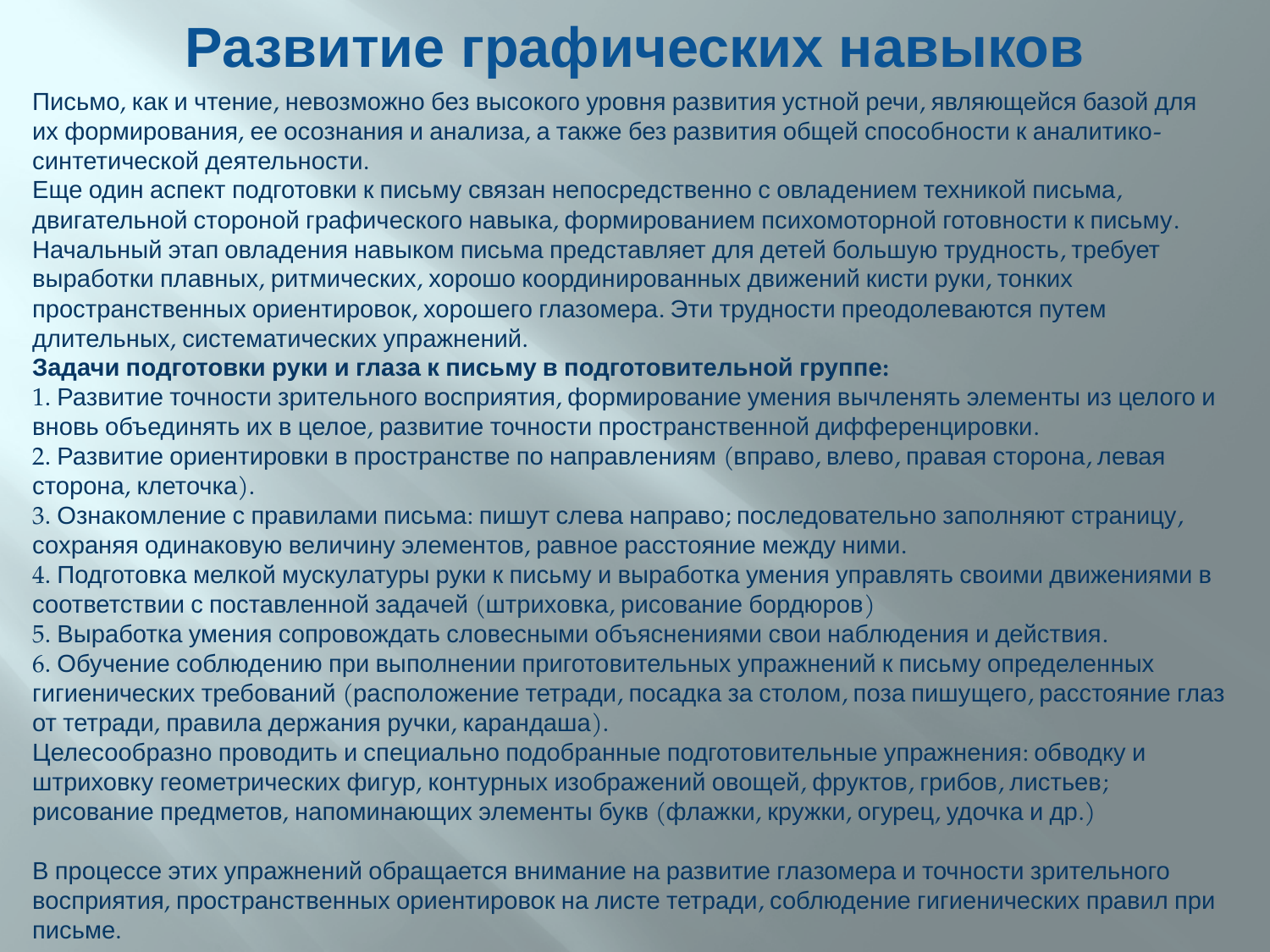

# Развитие графических навыков
Письмо, как и чтение, невозможно без высокого уровня развития устной речи, являющейся базой для их формирования, ее осознания и анализа, а также без развития общей способности к аналитико-синтетической деятельности.
Еще один аспект подготовки к письму связан непосредственно с овладением техникой письма, двигательной стороной графического навыка, формированием психомоторной готовности к письму. Начальный этап овладения навыком письма представляет для детей большую трудность, требует выработки плавных, ритмических, хорошо координированных движений кисти руки, тонких пространственных ориентировок, хорошего глазомера. Эти трудности преодолеваются путем длительных, систематических упражнений.
Задачи подготовки руки и глаза к письму в подготовительной группе:
1. Развитие точности зрительного восприятия, формирование умения вычленять элементы из целого и вновь объединять их в целое, развитие точности пространственной дифференцировки.
2. Развитие ориентировки в пространстве по направлениям (вправо, влево, правая сторона, левая сторона, клеточка).
3. Ознакомление с правилами письма: пишут слева направо; последовательно заполняют страницу, сохраняя одинаковую величину элементов, равное расстояние между ними.
4. Подготовка мелкой мускулатуры руки к письму и выработка умения управлять своими движениями в соответствии с поставленной задачей (штриховка, рисование бордюров)
5. Выработка умения сопровождать словесными объяснениями свои наблюдения и действия.
6. Обучение соблюдению при выполнении приготовительных упражнений к письму определенных гигиенических требований (расположение тетради, посадка за столом, поза пишущего, расстояние глаз от тетради, правила держания ручки, карандаша).
Целесообразно проводить и специально подобранные подготовительные упражнения: обводку и штриховку геометрических фигур, контурных изображений овощей, фруктов, грибов, листьев; рисование предметов, напоминающих элементы букв (флажки, кружки, огурец, удочка и др.)

В процессе этих упражнений обращается внимание на развитие глазомера и точности зрительного восприятия, пространственных ориентировок на листе тетради, соблюдение гигиенических правил при письме.